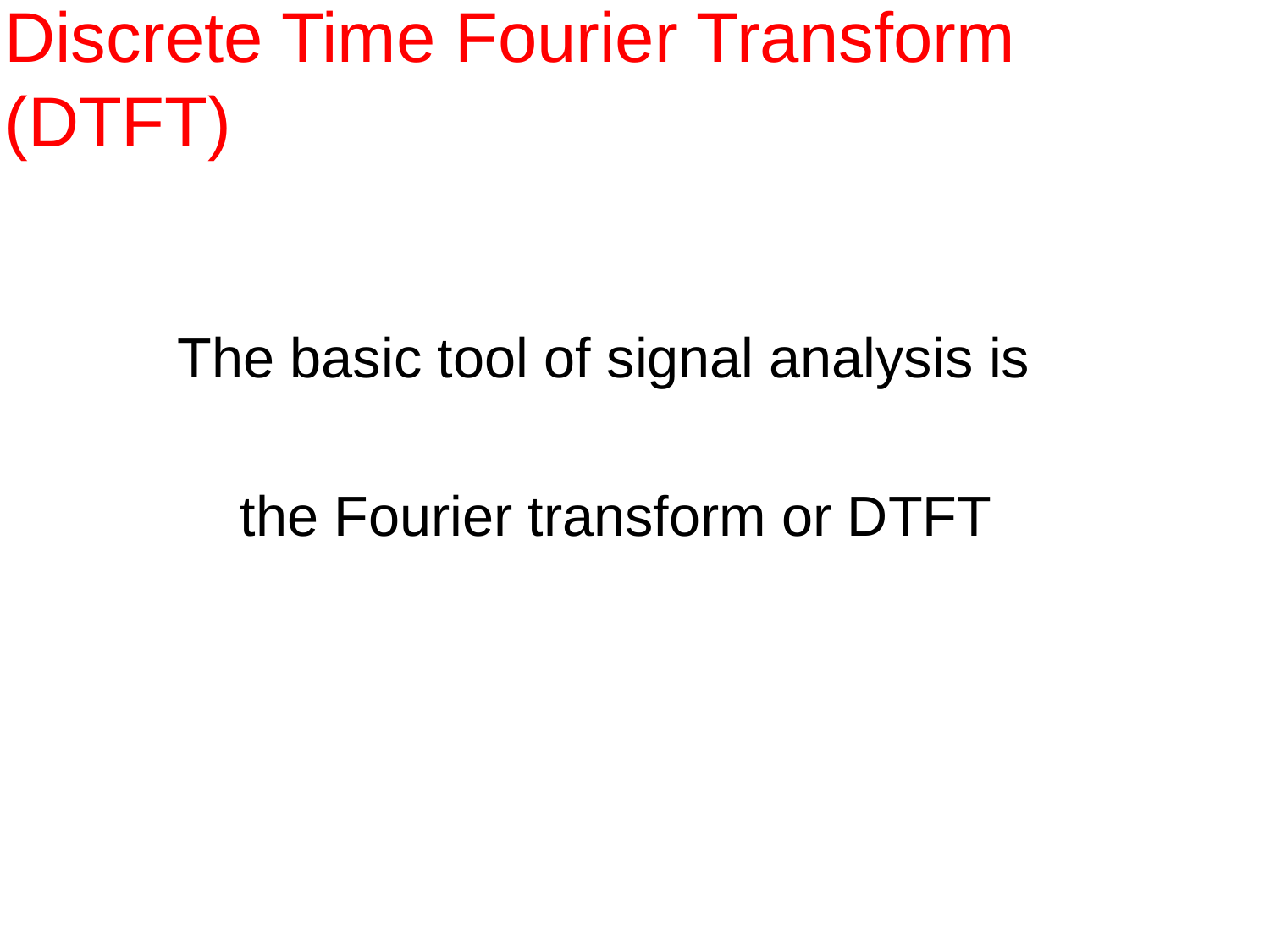

# Discrete Time Fourier Transform (DTFT)

The basic tool of signal analysis is

    the Fourier transform or DTFT